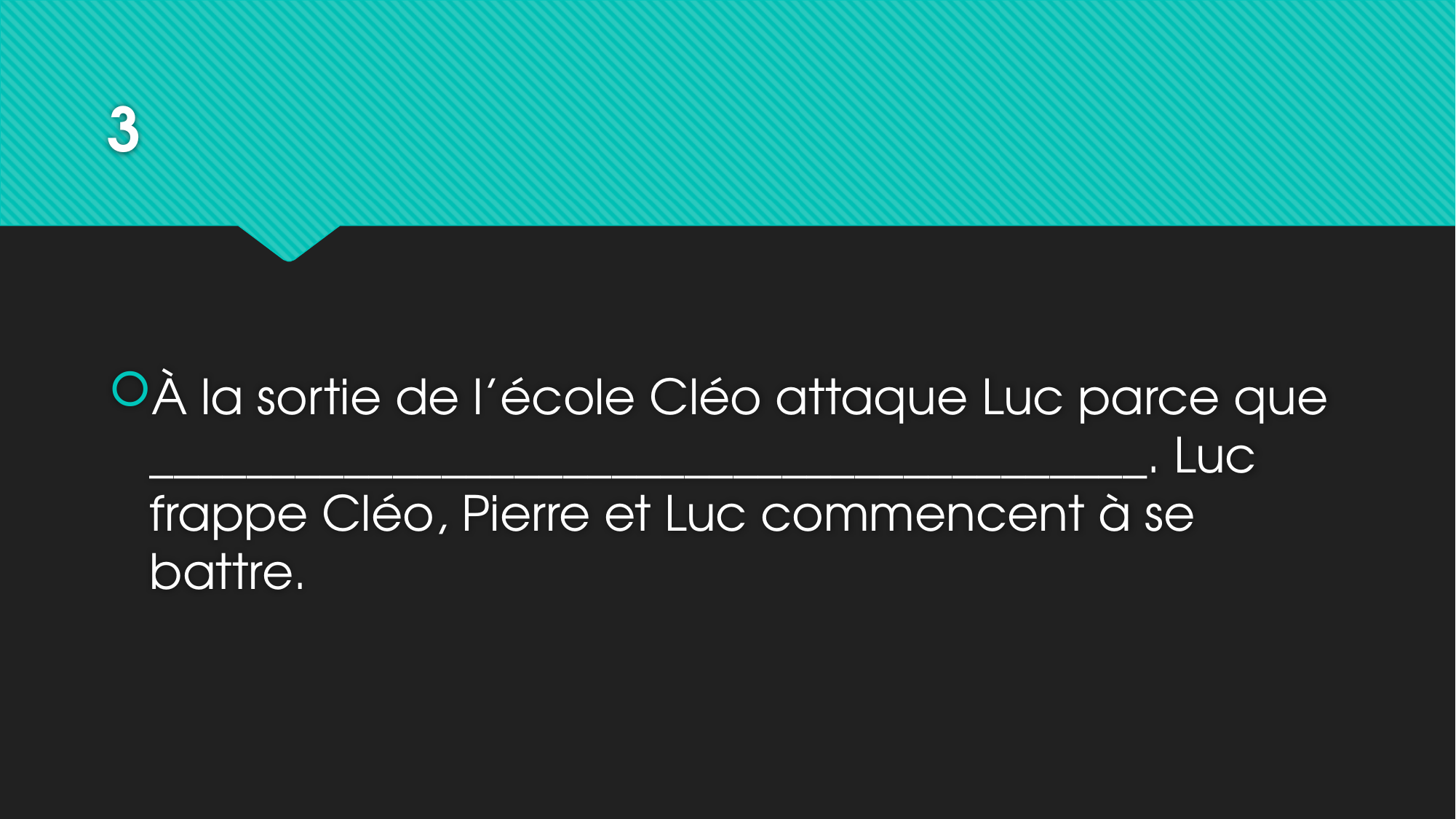

# 3
À la sortie de l’école Cléo attaque Luc parce que _________________________________________. Luc frappe Cléo, Pierre et Luc commencent à se battre.